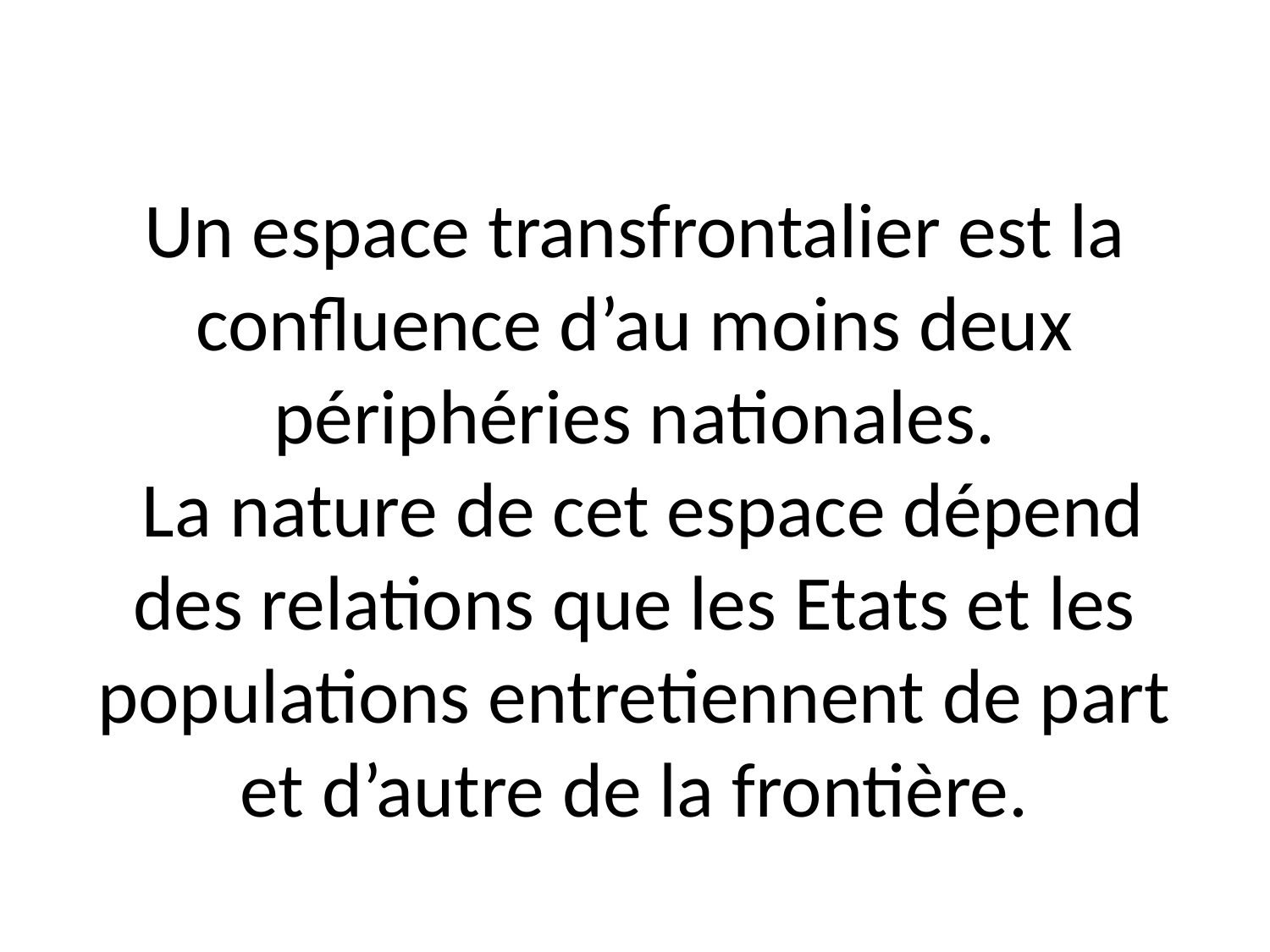

# Un espace transfrontalier est la confluence d’au moins deux périphéries nationales. La nature de cet espace dépend des relations que les Etats et les populations entretiennent de part et d’autre de la frontière.